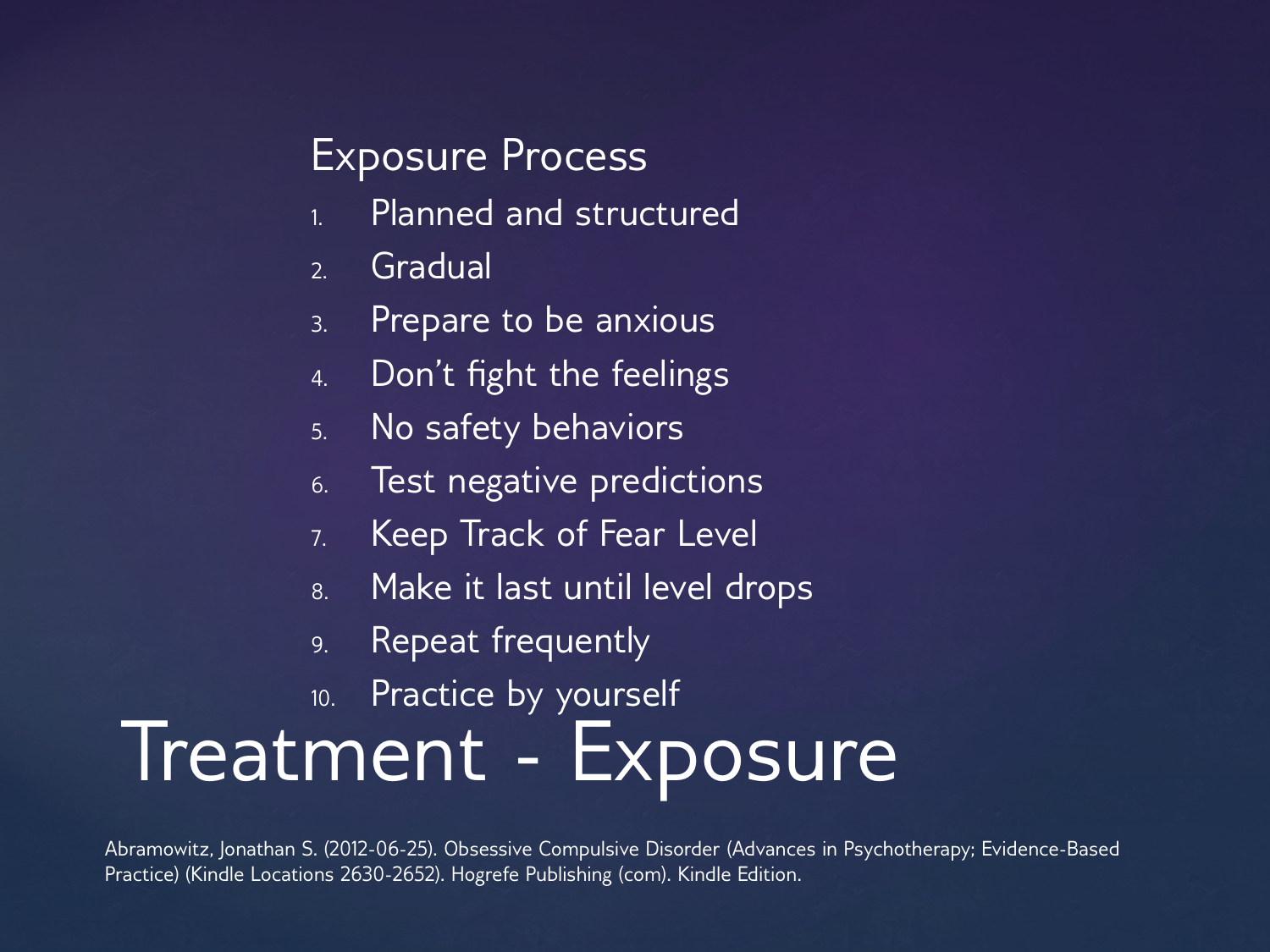

Exposure Process
Planned and structured
Gradual
Prepare to be anxious
Don’t fight the feelings
No safety behaviors
Test negative predictions
Keep Track of Fear Level
Make it last until level drops
Repeat frequently
Practice by yourself

# Treatment - Exposure
Abramowitz, Jonathan S. (2012-06-25). Obsessive Compulsive Disorder (Advances in Psychotherapy; Evidence-Based Practice) (Kindle Locations 2630-2652). Hogrefe Publishing (com). Kindle Edition.